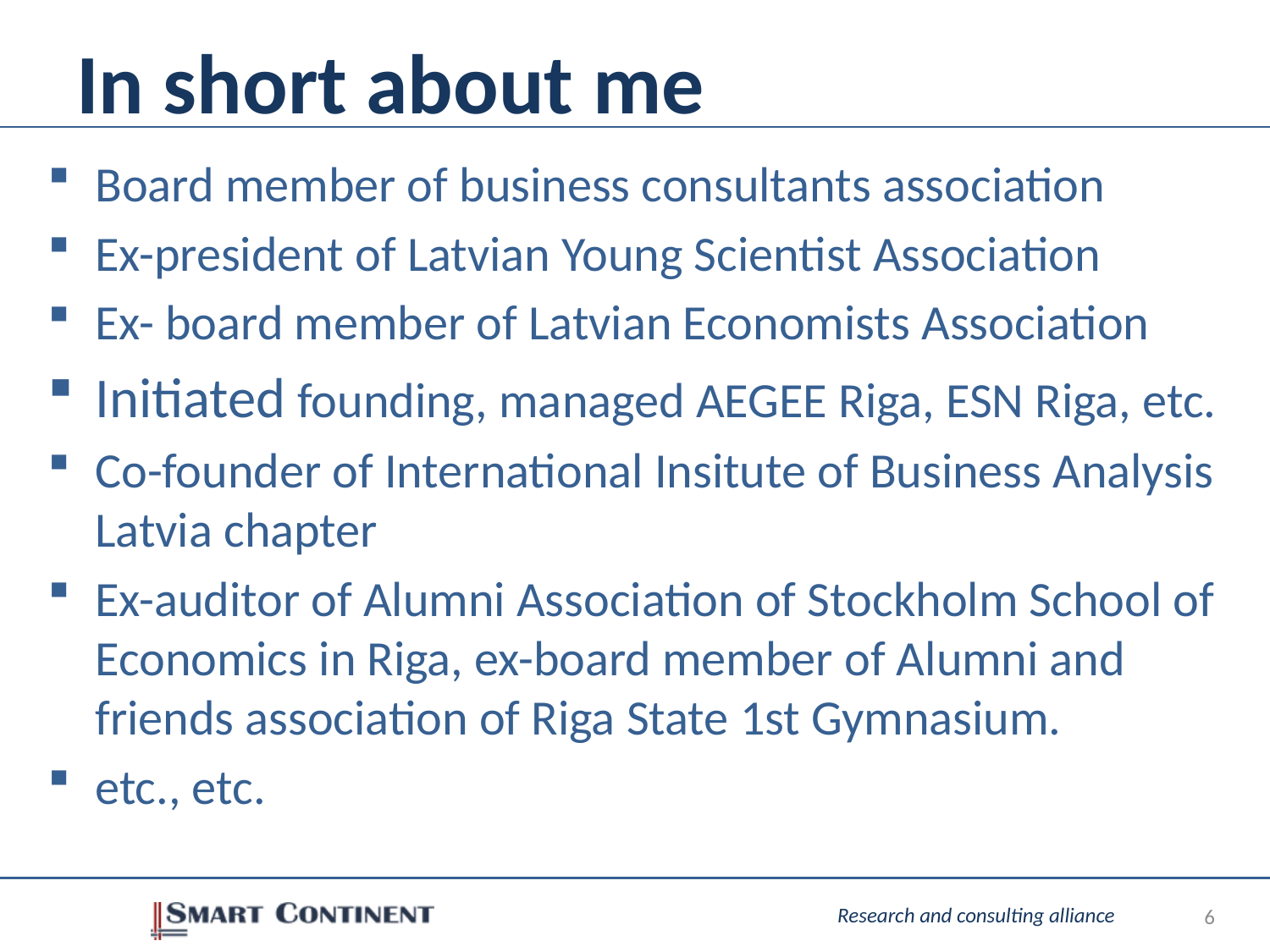

# In short about me
Board member of business consultants association
Ex-president of Latvian Young Scientist Association
Ex- board member of Latvian Economists Association
Initiated founding, managed AEGEE Riga, ESN Riga, etc.
Co-founder of International Insitute of Business Analysis Latvia chapter
Ex-auditor of Alumni Association of Stockholm School of Economics in Riga, ex-board member of Alumni and friends association of Riga State 1st Gymnasium.
etc., etc.